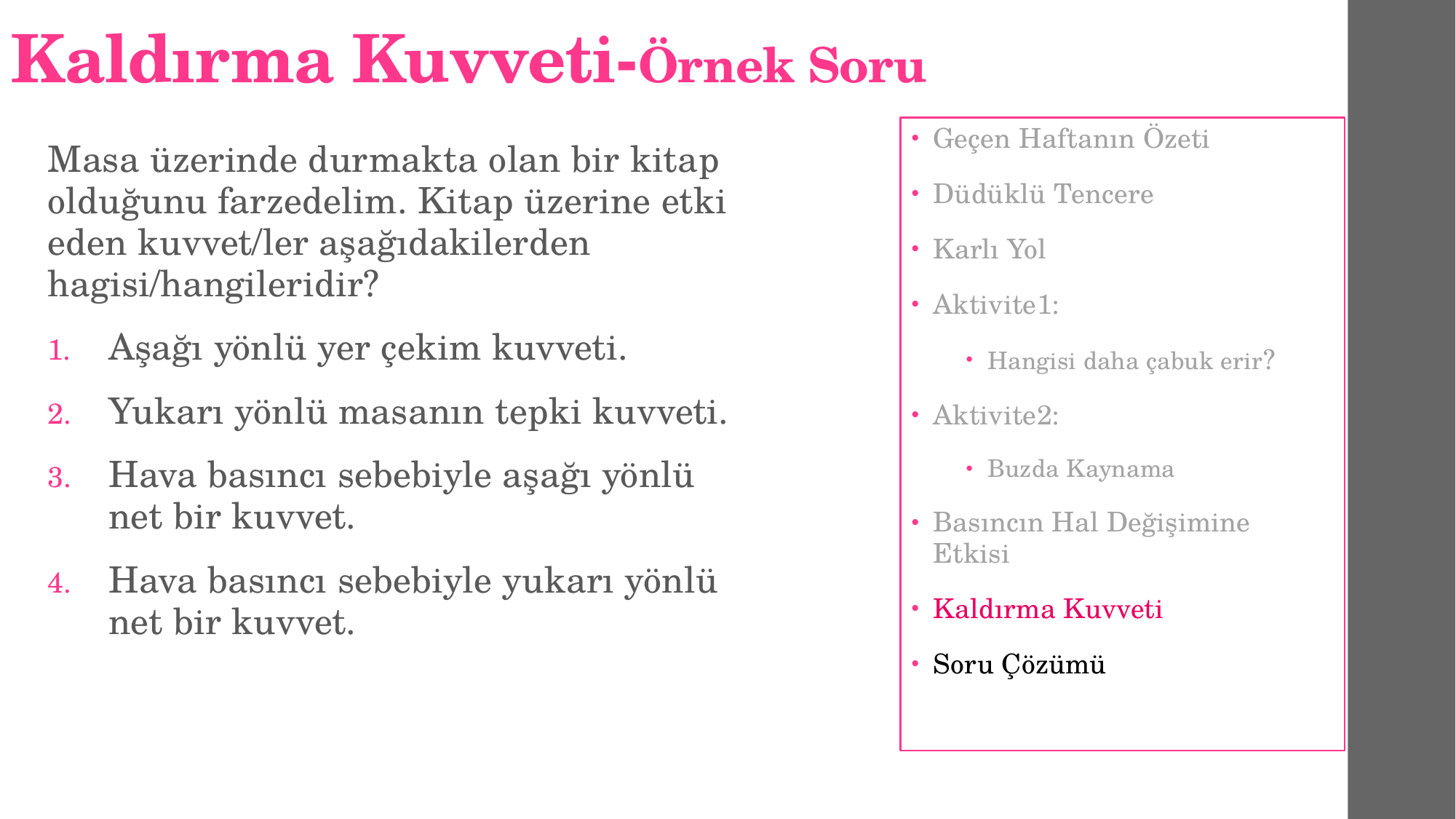

# Kaldırma Kuvveti-Örnek Soru

Geçen Haftanın Özeti
Düdüklü Tencere
Karlı Yol
Aktivite1:
Hangisi daha çabuk erir?
Aktivite2:
Buzda Kaynama
Basıncın Hal Değişimine Etkisi
Kaldırma Kuvveti
Soru Çözümü
Masa üzerinde durmakta olan bir kitap olduğunu farzedelim. Kitap üzerine etki eden kuvvet/ler aşağıdakilerden hagisi/hangileridir?
Aşağı yönlü yer çekim kuvveti.
Yukarı yönlü masanın tepki kuvveti.
Hava basıncı sebebiyle aşağı yönlü net bir kuvvet.
Hava basıncı sebebiyle yukarı yönlü net bir kuvvet.